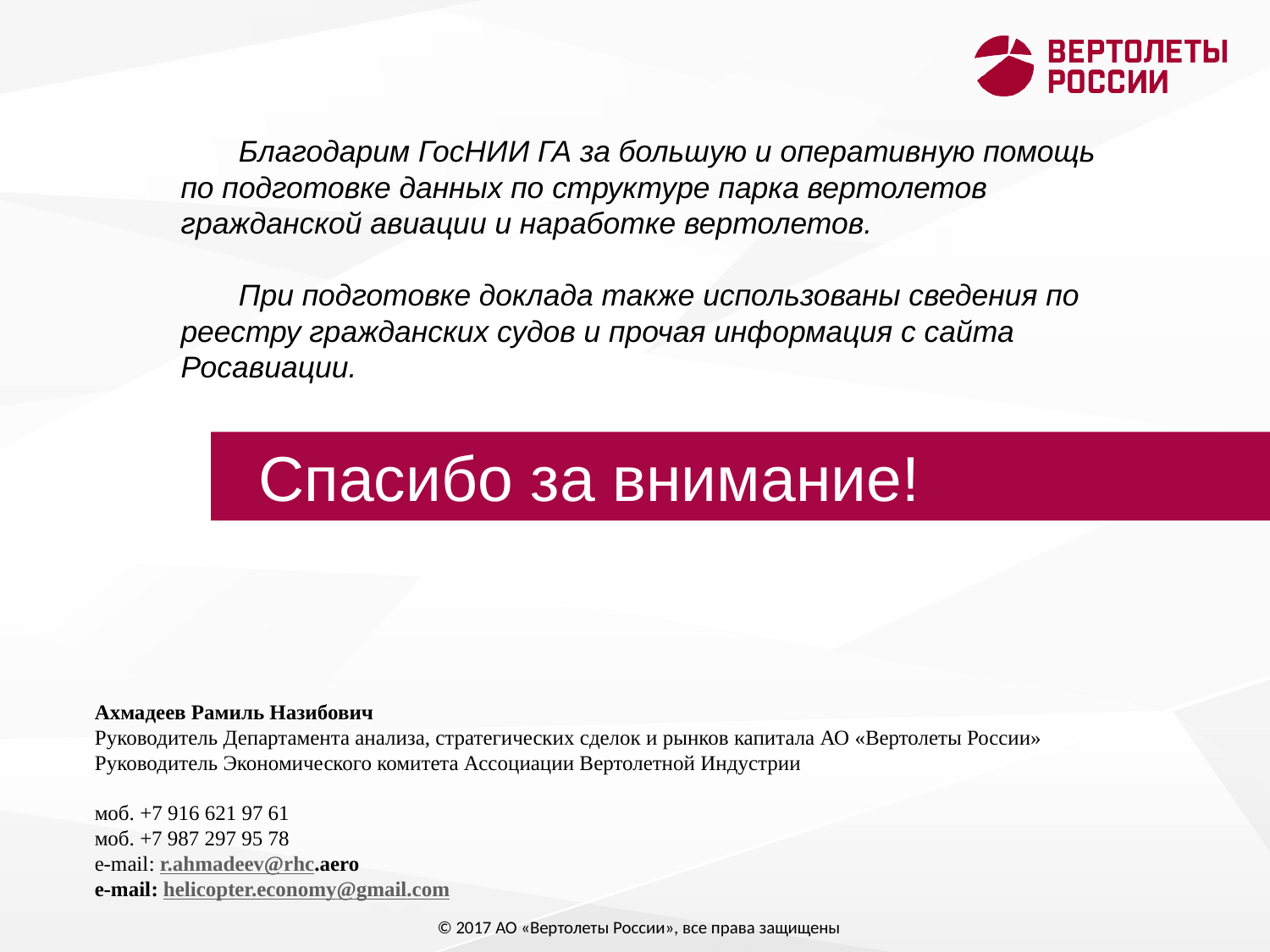

Благодарим ГосНИИ ГА за большую и оперативную помощь по подготовке данных по структуре парка вертолетов гражданской авиации и наработке вертолетов.

       При подготовке доклада также использованы сведения по реестру гражданских судов и прочая информация с сайта Росавиации.
Ахмадеев Рамиль Назибович
Руководитель Департамента анализа, стратегических сделок и рынков капитала АО «Вертолеты России»
Руководитель Экономического комитета Ассоциации Вертолетной Индустрии

моб. +7 916 621 97 61
моб. +7 987 297 95 78
e-mail: r.ahmadeev@rhc.aero
e-mail: helicopter.economy@gmail.com
© 2017 АО «Вертолеты России», все права защищены